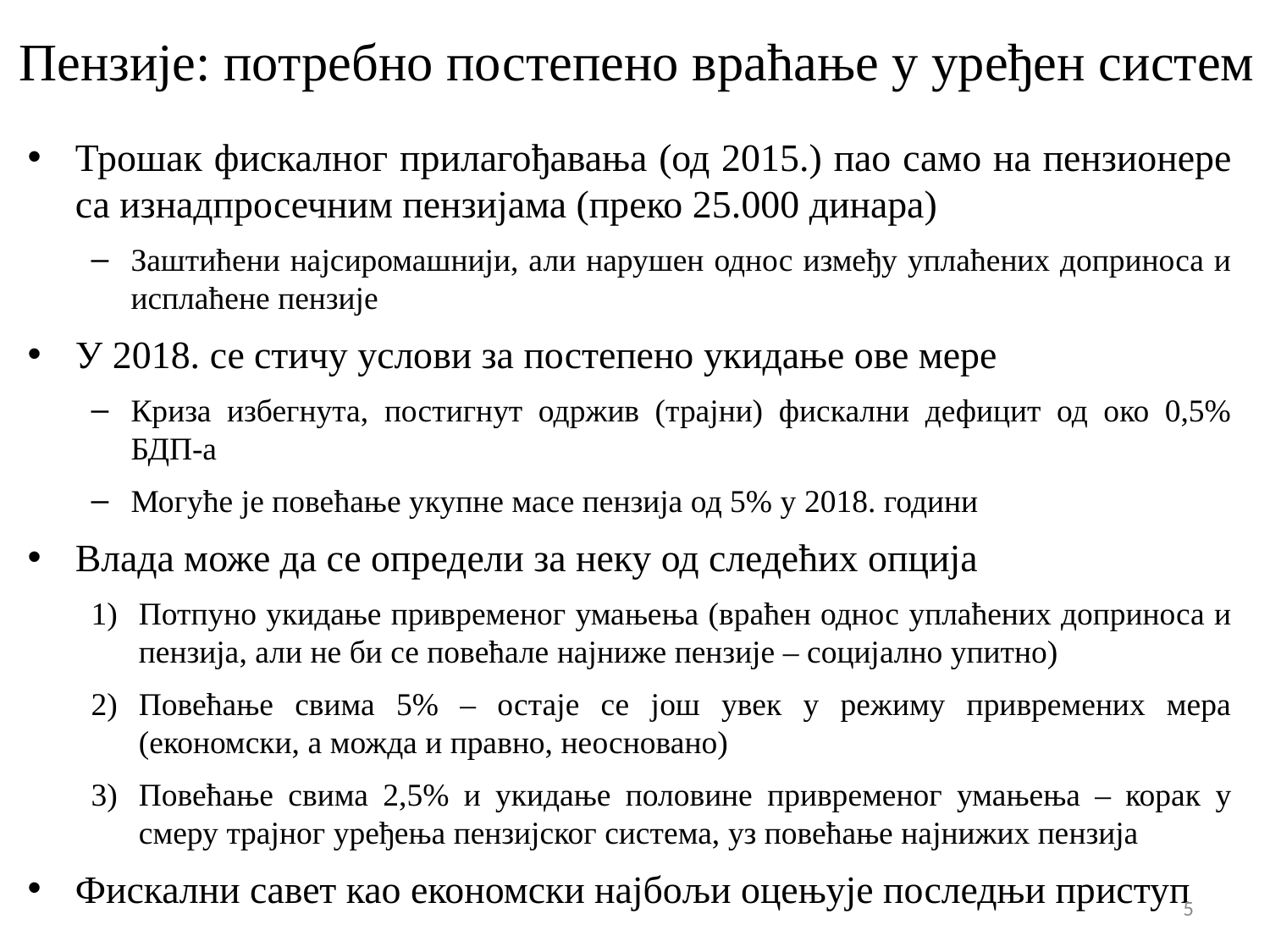

# Пензије: потребно постепено враћање у уређен систем
Трошак фискалног прилагођавања (од 2015.) пао само на пензионере са изнадпросечним пензијама (преко 25.000 динара)
Заштићени најсиромашнији, али нарушен однос између уплаћених доприноса и исплаћене пензије
У 2018. се стичу услови за постепено укидање ове мере
Криза избегнута, постигнут одржив (трајни) фискални дефицит од око 0,5% БДП-а
Могуће је повећање укупне масе пензија од 5% у 2018. години
Влада може да се определи за неку од следећих опција
Потпуно укидање привременог умањења (враћен однос уплаћених доприноса и пензија, али не би се повећале најниже пензије – социјално упитно)
Повећање свима 5% – остаје се још увек у режиму привремених мера (економски, а можда и правно, неосновано)
Повећање свима 2,5% и укидање половине привременог умањења – корак у смеру трајног уређења пензијског система, уз повећање најнижих пензија
Фискални савет као економски најбољи оцењује последњи приступ
5